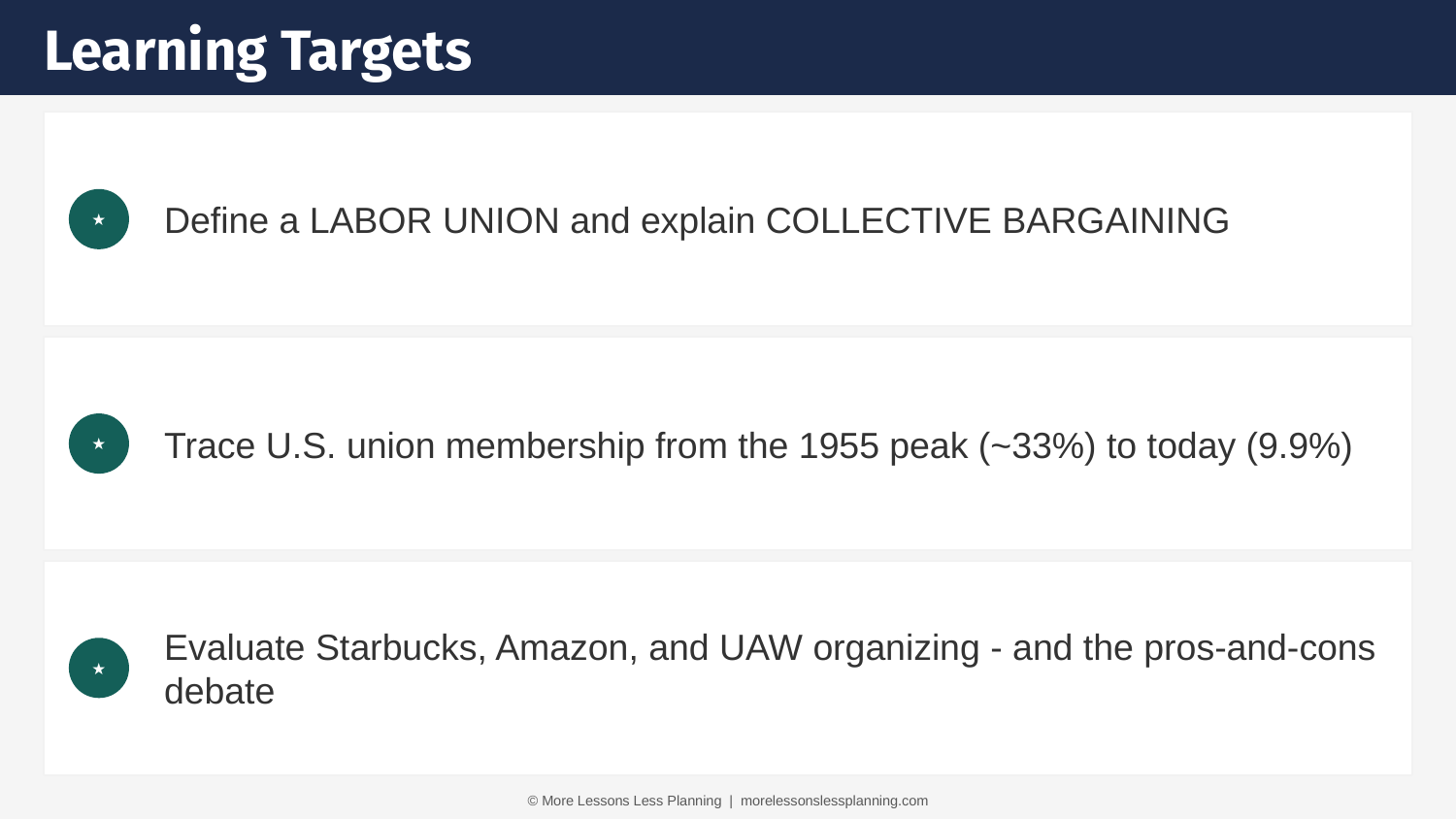

Learning Targets

Define a LABOR UNION and explain COLLECTIVE BARGAINING

★

Trace U.S. union membership from the 1955 peak (~33%) to today (9.9%)

★

Evaluate Starbucks, Amazon, and UAW organizing - and the pros-and-cons debate

★
© More Lessons Less Planning  |  morelessonslessplanning.com